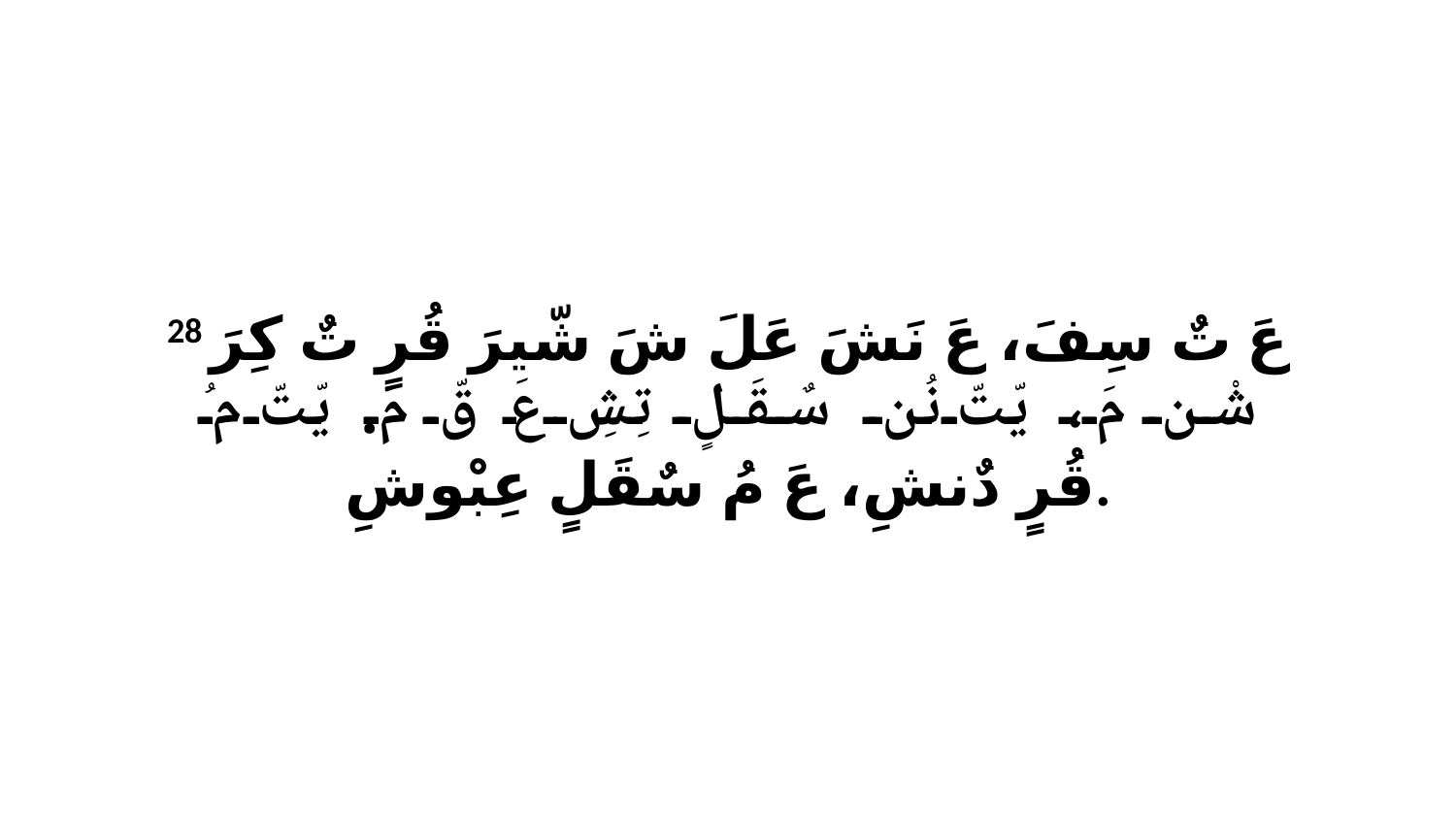

28 عَ تٌ سِفَ، عَ نَشَ عَلَ شَ شّيرَ قُرٍ تٌ كِرَ شْن مَ، يّتّ نُن سٌقَلٍ تِشِ عَ قّ مَ. يّتّ مُ قُرٍ دٌنشِ، عَ مُ سٌقَلٍ عِبْوشِ.